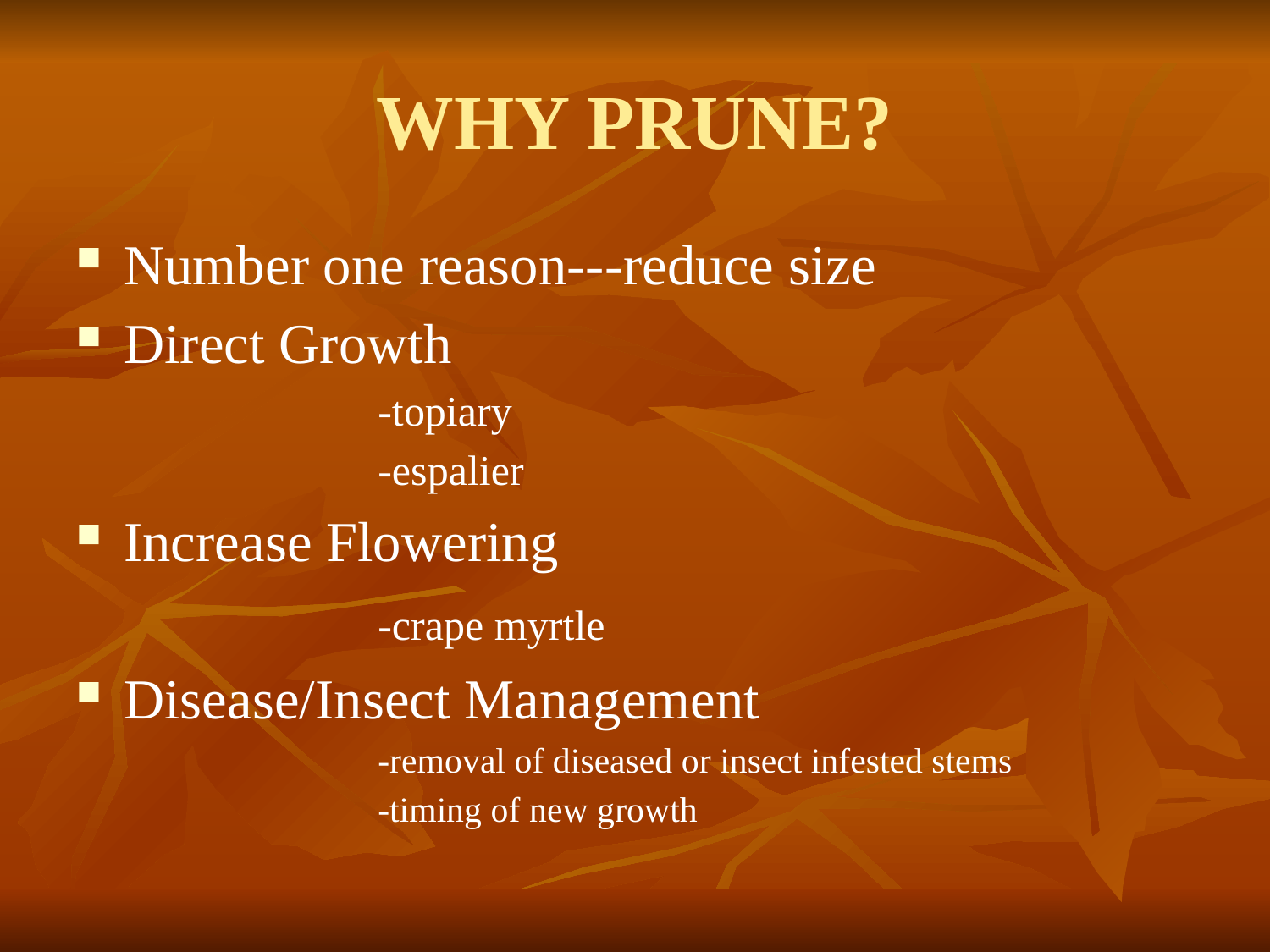

# WHY PRUNE?
Number one reason---reduce size
Direct Growth
			-topiary
			-espalier
Increase Flowering
			-crape myrtle
Disease/Insect Management
			-removal of diseased or insect infested stems
			-timing of new growth